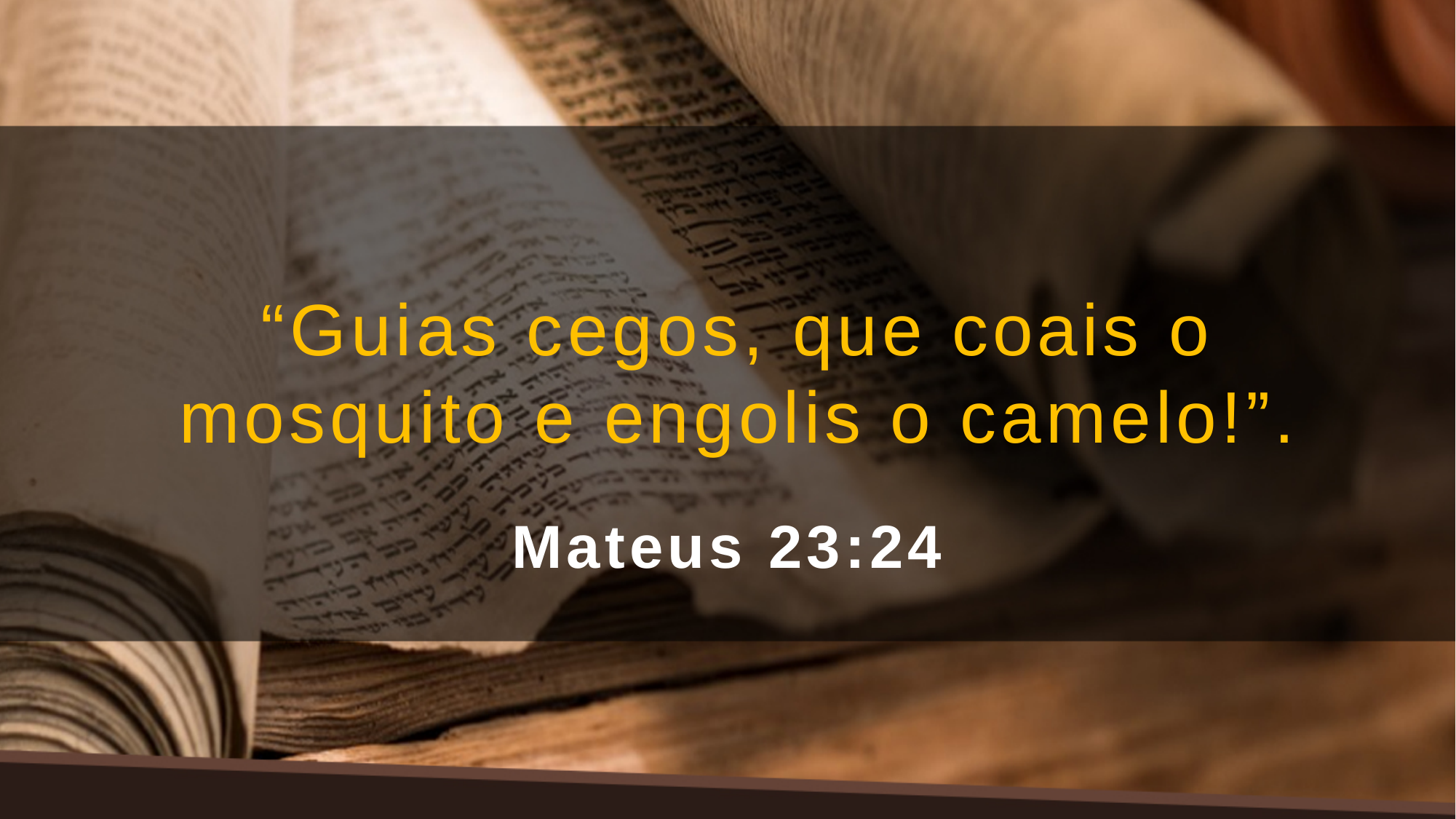

“Guias cegos, que coais o mosquito e engolis o camelo!”.
Mateus 23:24